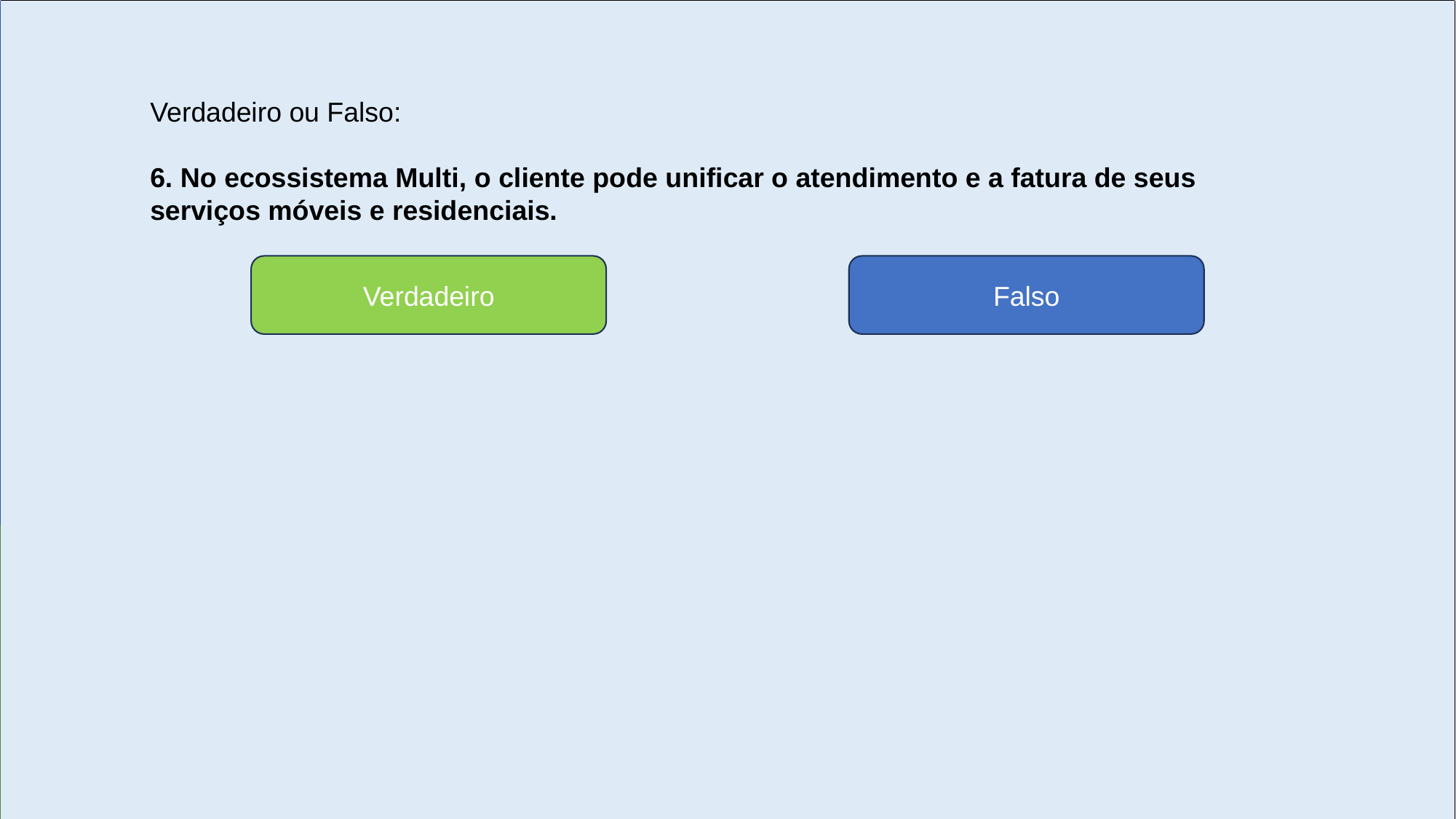

Verdadeiro ou Falso:

6. No ecossistema Multi, o cliente pode unificar o atendimento e a fatura de seus serviços móveis e residenciais.
Verdadeiro
Falso